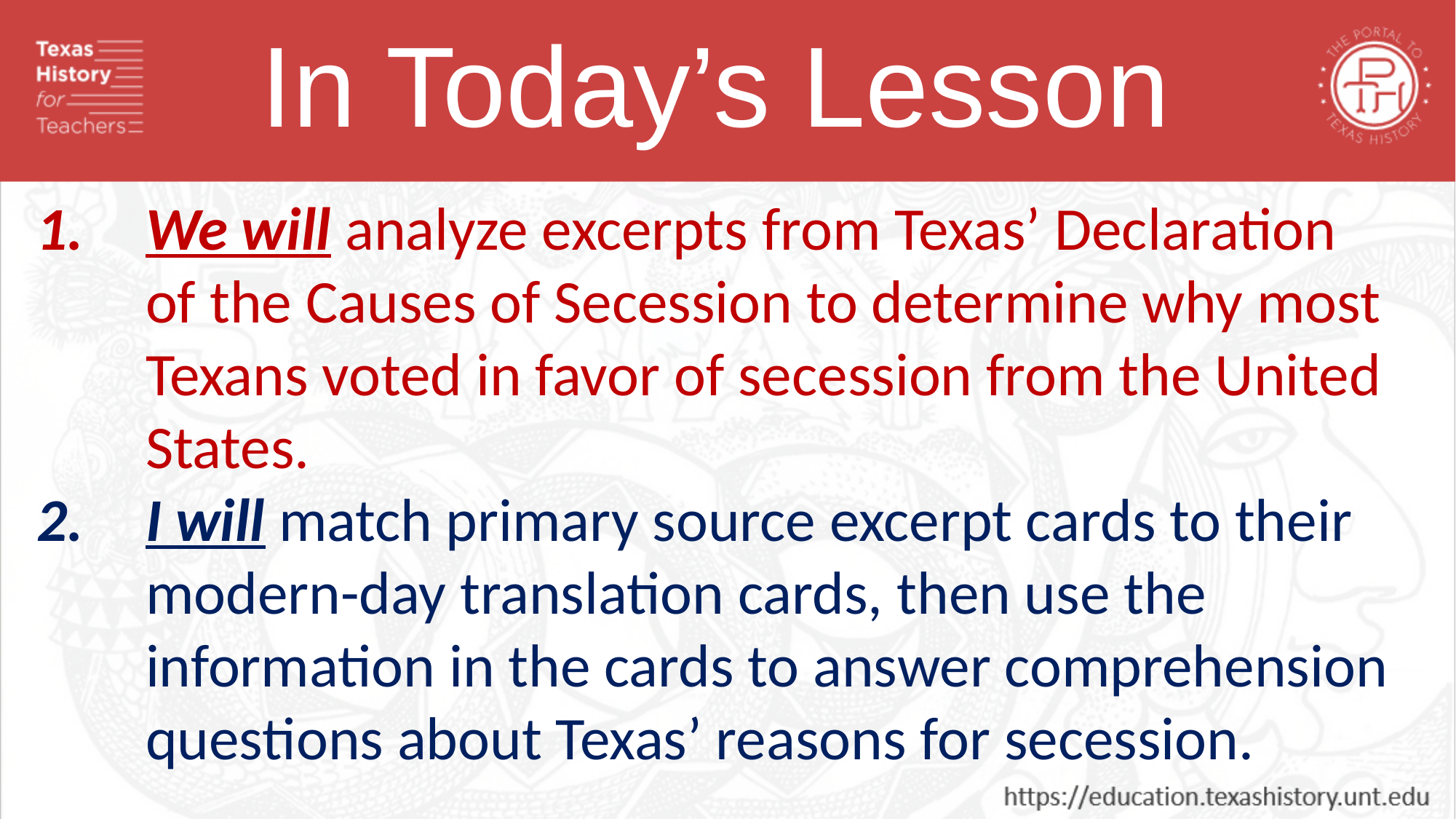

In Today’s Lesson
We will analyze excerpts from Texas’ Declaration of the Causes of Secession to determine why most Texans voted in favor of secession from the United States.
I will match primary source excerpt cards to their modern-day translation cards, then use the information in the cards to answer comprehension questions about Texas’ reasons for secession.